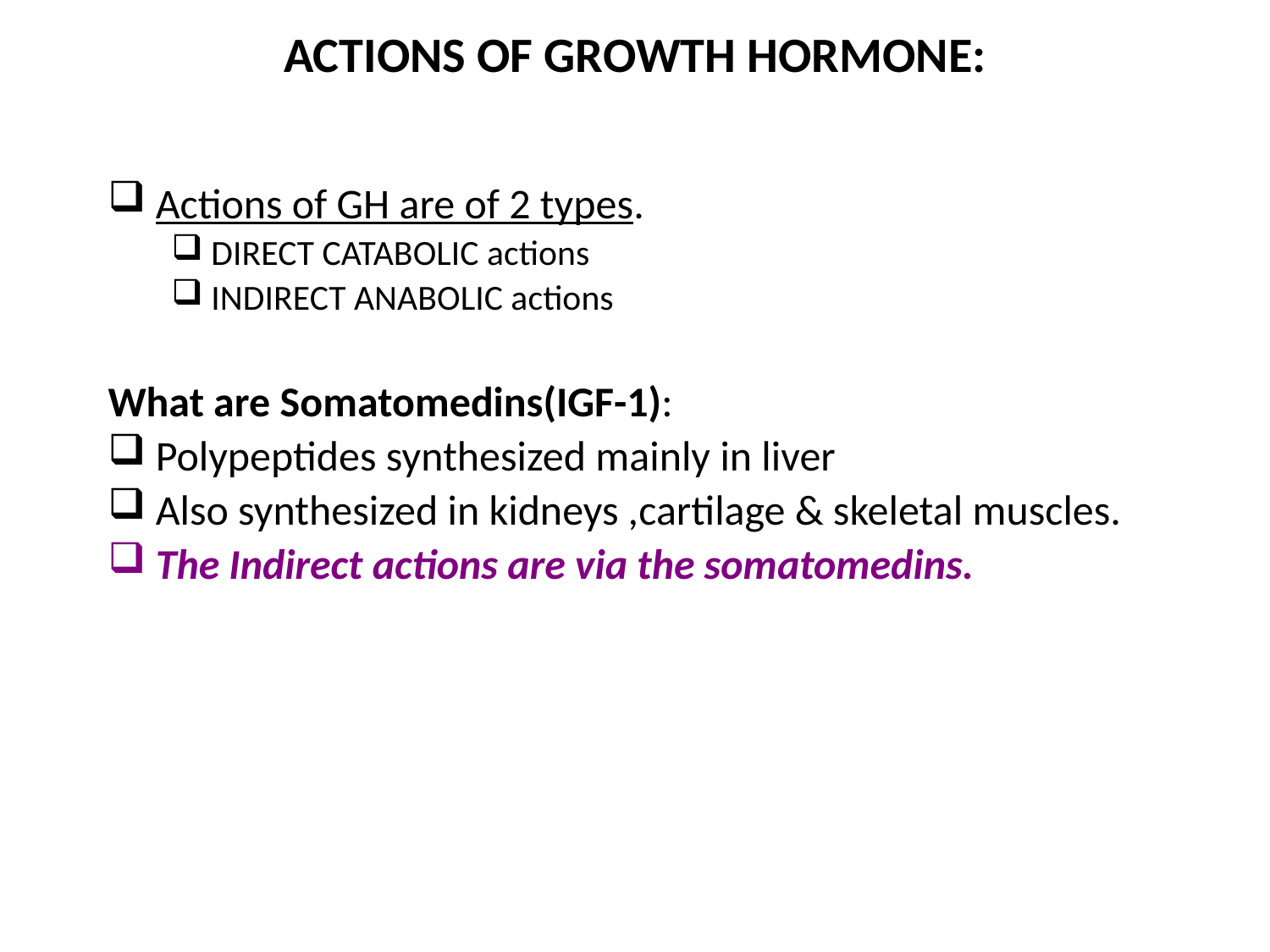

ACTIONS OF GROWTH HORMONE:

Actions of GH are of 2 types.
DIRECT CATABOLIC actions
INDIRECT ANABOLIC actions

What are Somatomedins(IGF-1):
Polypeptides synthesized mainly in liver
Also synthesized in kidneys ,cartilage & skeletal muscles.
The Indirect actions are via the somatomedins.